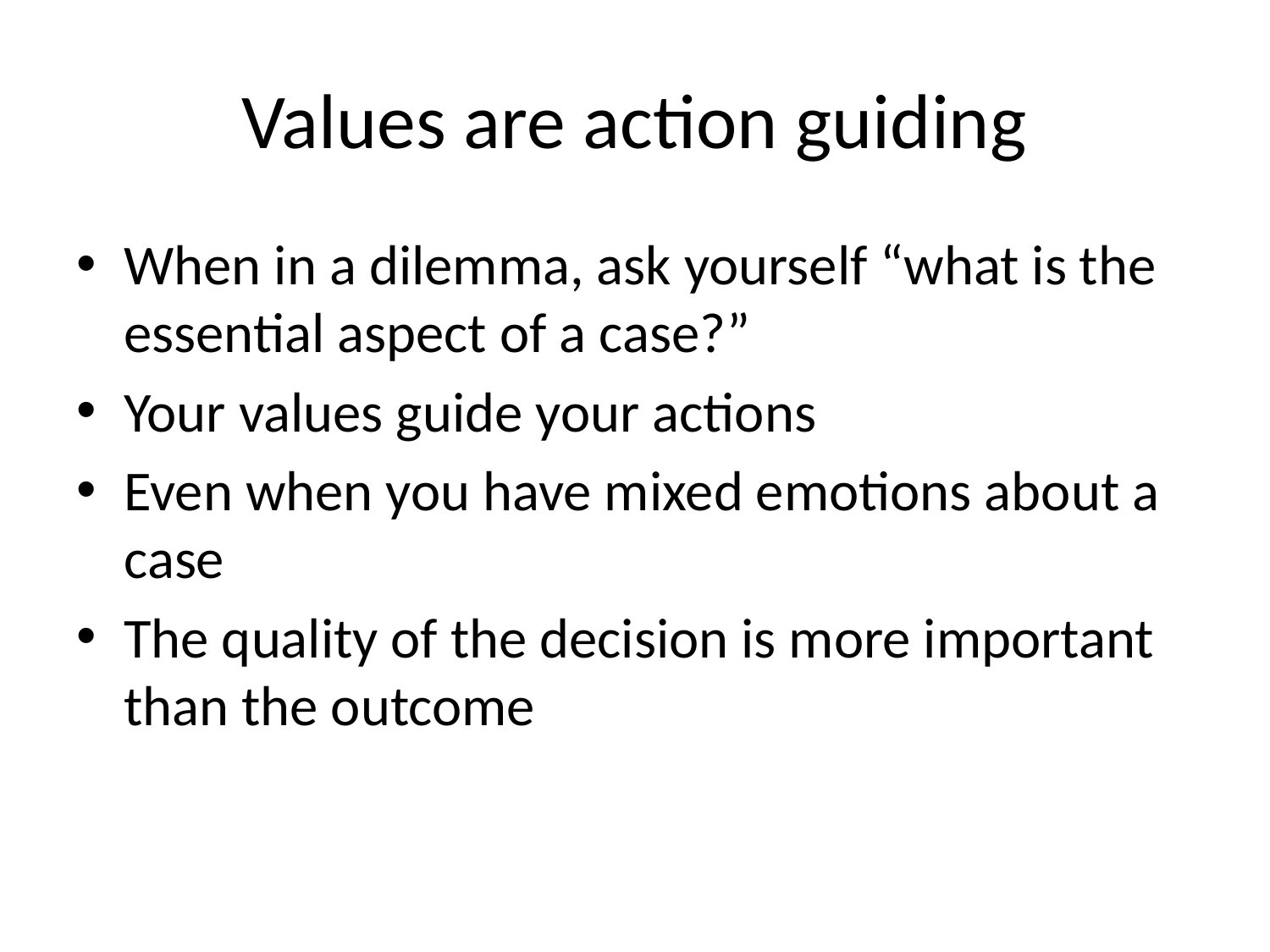

# Values are action guiding
When in a dilemma, ask yourself “what is the essential aspect of a case?”
Your values guide your actions
Even when you have mixed emotions about a case
The quality of the decision is more important than the outcome